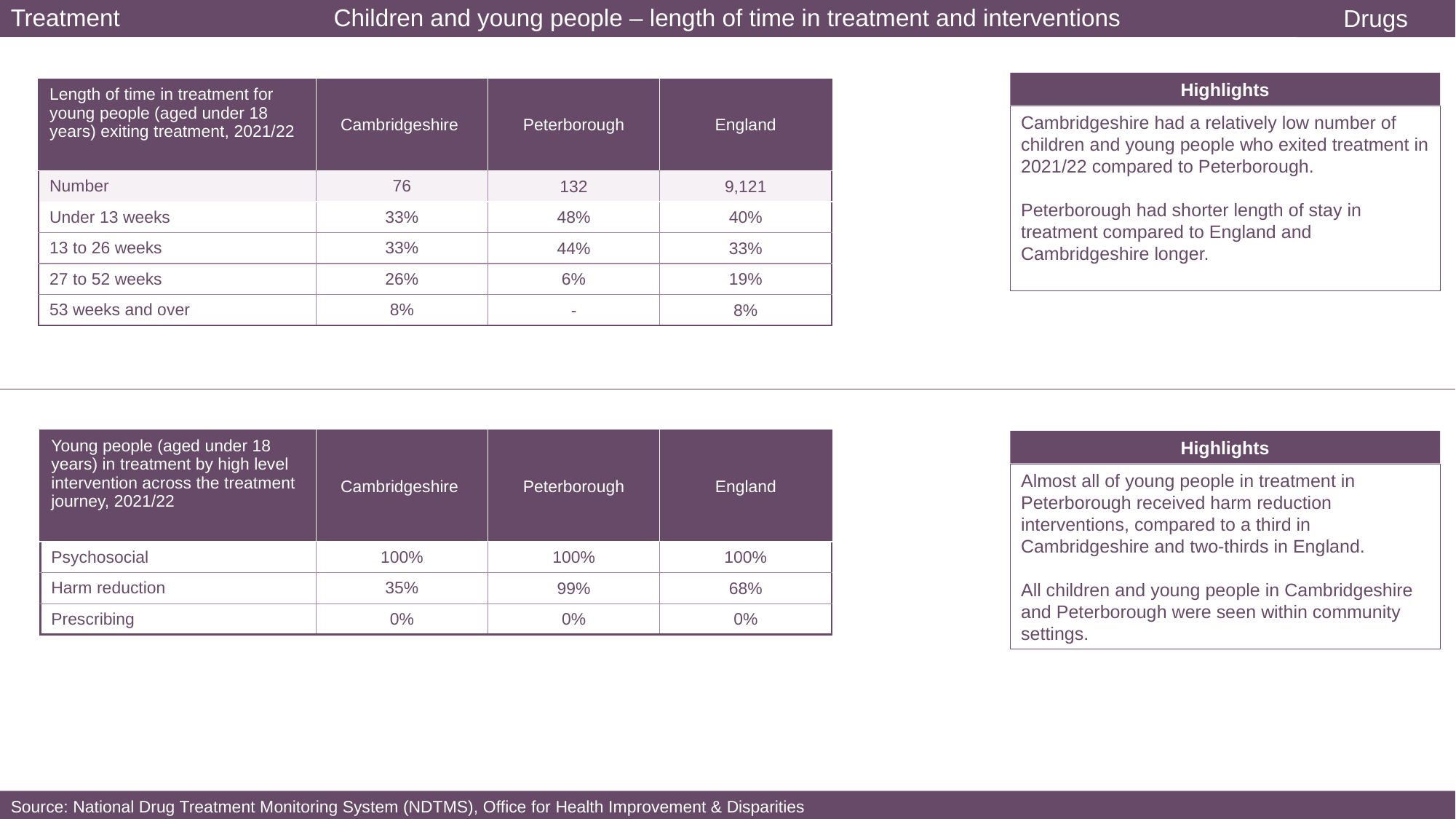

Children and young people – length of time in treatment and interventions
Treatment
Drugs
Highlights
| Length of time in treatment for young people (aged under 18 years) exiting treatment, 2021/22 | Cambridgeshire | Peterborough | England |
| --- | --- | --- | --- |
| Number | 76 | 132 | 9,121 |
| Under 13 weeks | 33% | 48% | 40% |
| 13 to 26 weeks | 33% | 44% | 33% |
| 27 to 52 weeks | 26% | 6% | 19% |
| 53 weeks and over | 8% | - | 8% |
Cambridgeshire had a relatively low number of children and young people who exited treatment in 2021/22 compared to Peterborough.

Peterborough had shorter length of stay in treatment compared to England and Cambridgeshire longer.

| Young people (aged under 18 years) in treatment by high level intervention across the treatment journey, 2021/22 | Cambridgeshire | Peterborough | England |
| --- | --- | --- | --- |
| Psychosocial | 100% | 100% | 100% |
| Harm reduction | 35% | 99% | 68% |
| Prescribing | 0% | 0% | 0% |
Highlights
Almost all of young people in treatment in Peterborough received harm reduction interventions, compared to a third in Cambridgeshire and two-thirds in England.

All children and young people in Cambridgeshire and Peterborough were seen within community settings.
Source: National Drug Treatment Monitoring System (NDTMS), Office for Health Improvement & Disparities